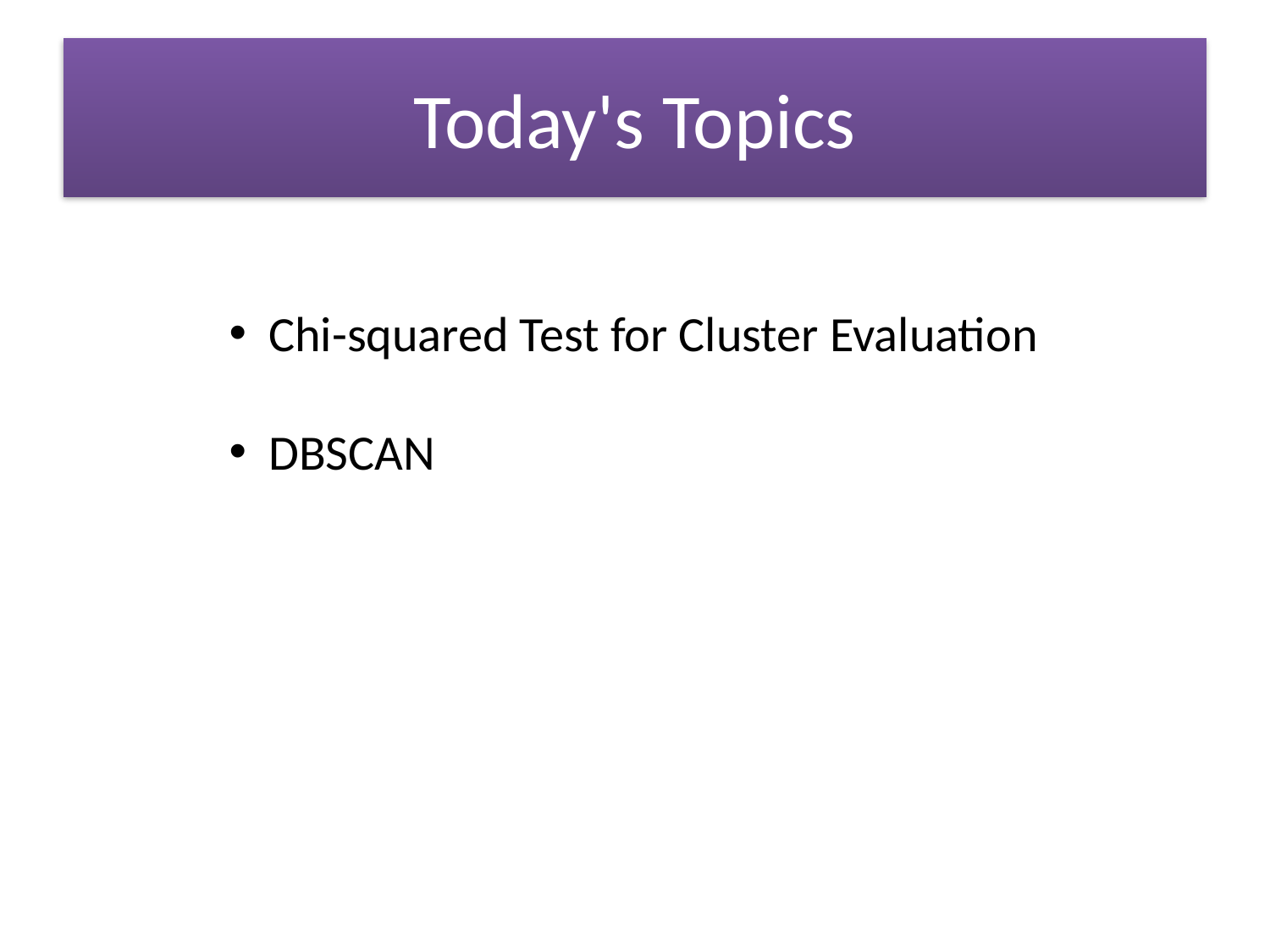

# Today's Topics
Chi-squared Test for Cluster Evaluation

DBSCAN